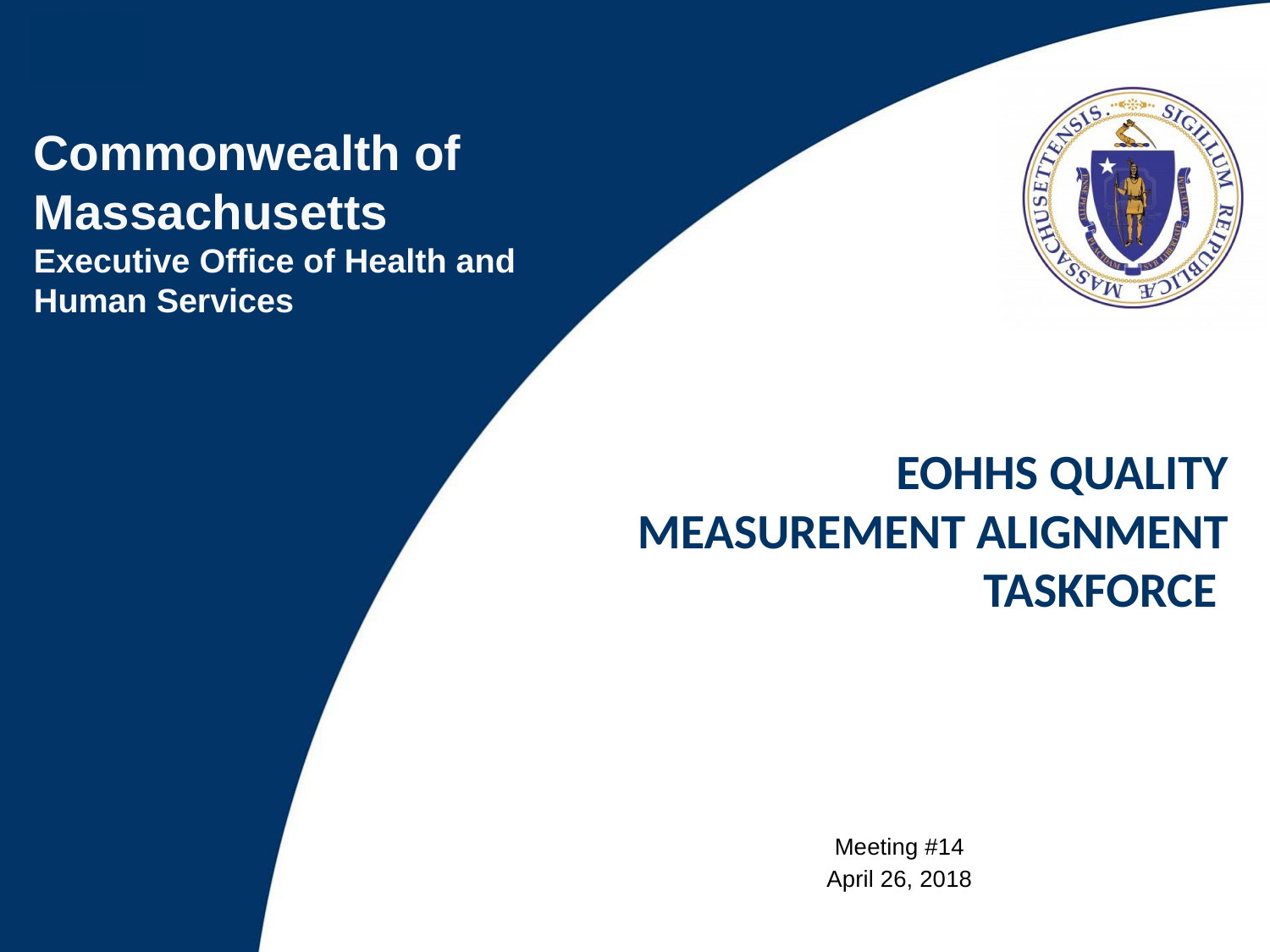

EOHHS Quality Measurement alignment taskforce

Meeting #14
April 26, 2018